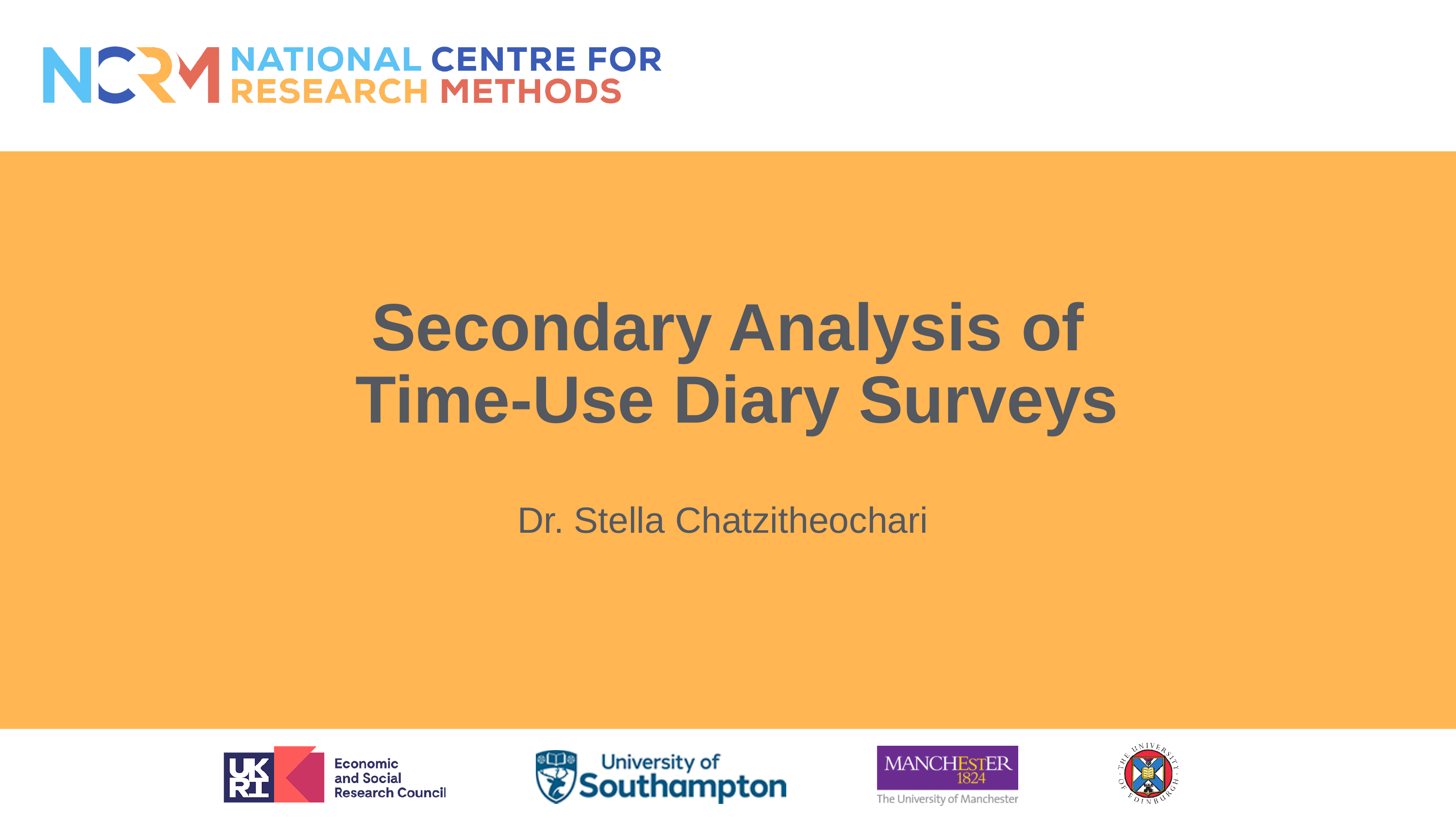

# Secondary Analysis of Time-Use Diary Surveys
Dr. Stella Chatzitheochari